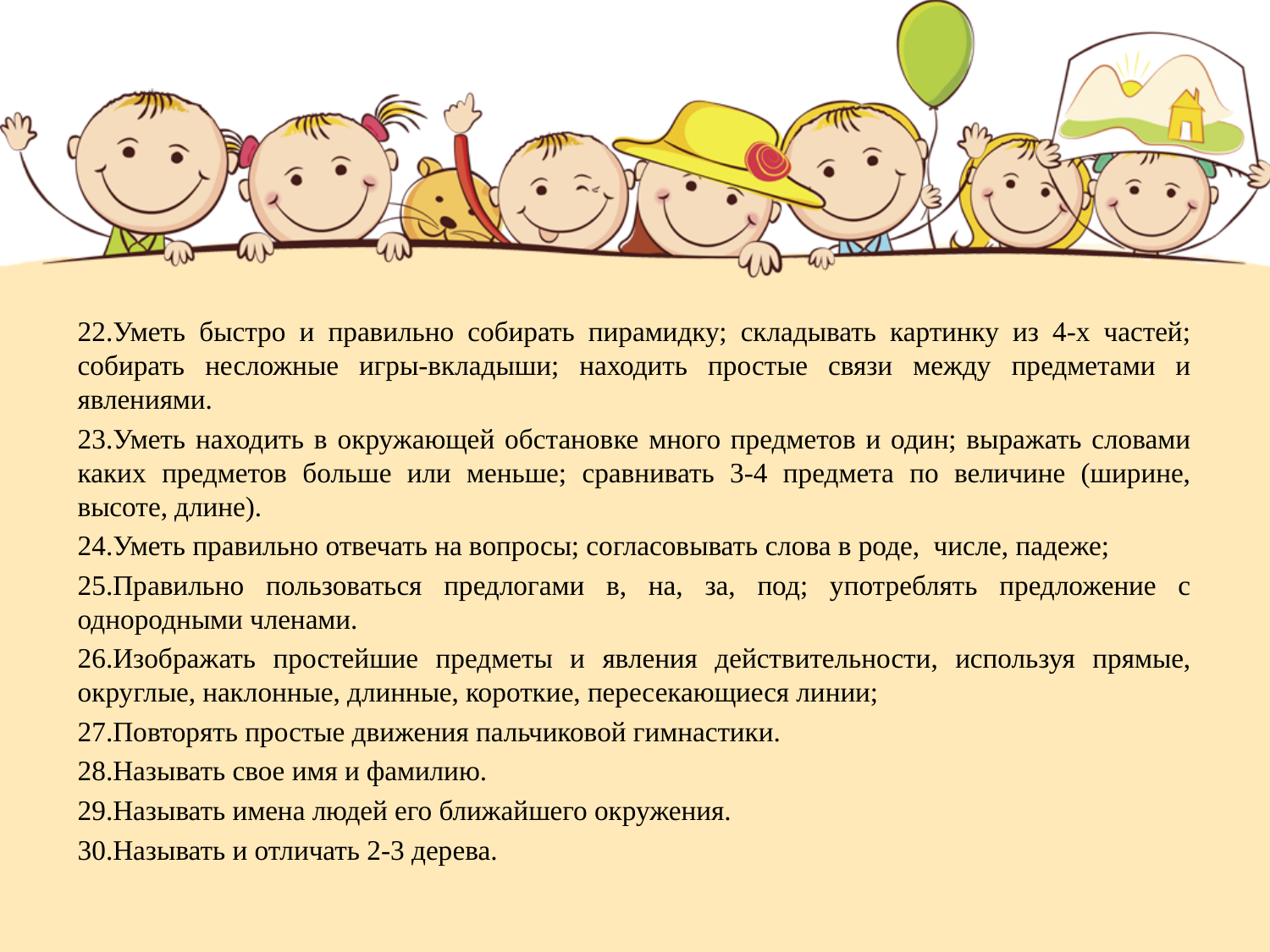

22.Уметь быстро и правильно собирать пирамидку; складывать картинку из 4-х частей; собирать несложные игры-вкладыши; находить простые связи между предметами и явлениями.
23.Уметь находить в окружающей обстановке много предметов и один; выражать словами каких предметов больше или меньше; сравнивать 3-4 предмета по величине (ширине, высоте, длине).
24.Уметь правильно отвечать на вопросы; согласовывать слова в роде,  числе, падеже;
25.Правильно пользоваться предлогами в, на, за, под; употреблять предложение с однородными членами.
26.Изображать простейшие предметы и явления действительности, используя прямые, округлые, наклонные, длинные, короткие, пересекающиеся линии;
27.Повторять простые движения пальчиковой гимнастики.
28.Называть свое имя и фамилию.
29.Называть имена людей его ближайшего окружения.
30.Называть и отличать 2-3 дерева.